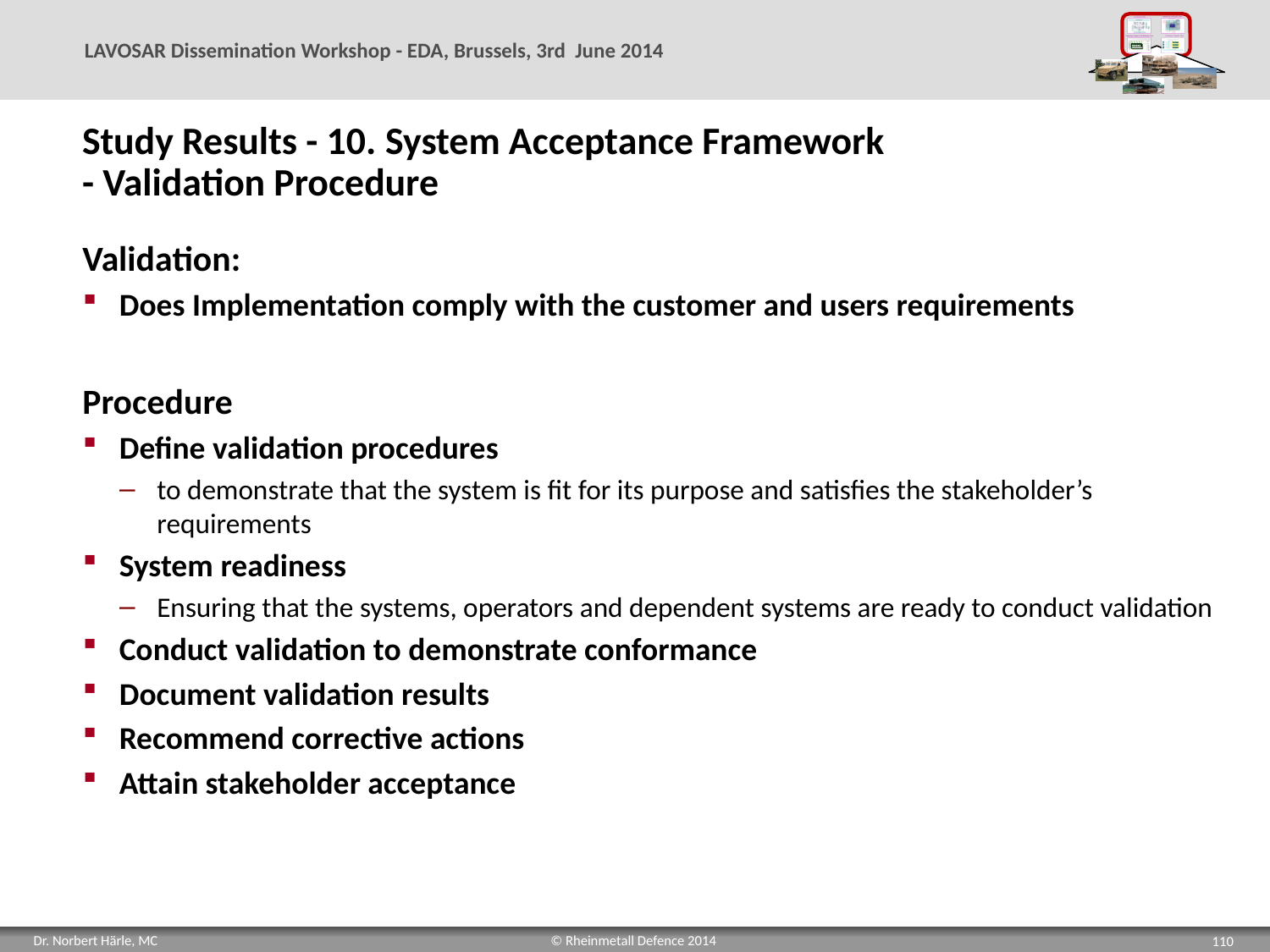

# Study Results - 10. System Acceptance Framework - Validation Procedure
Validation:
Does Implementation comply with the customer and users requirements

Procedure
Define validation procedures
to demonstrate that the system is fit for its purpose and satisfies the stakeholder’s requirements
System readiness
Ensuring that the systems, operators and dependent systems are ready to conduct validation
Conduct validation to demonstrate conformance
Document validation results
Recommend corrective actions
Attain stakeholder acceptance
110